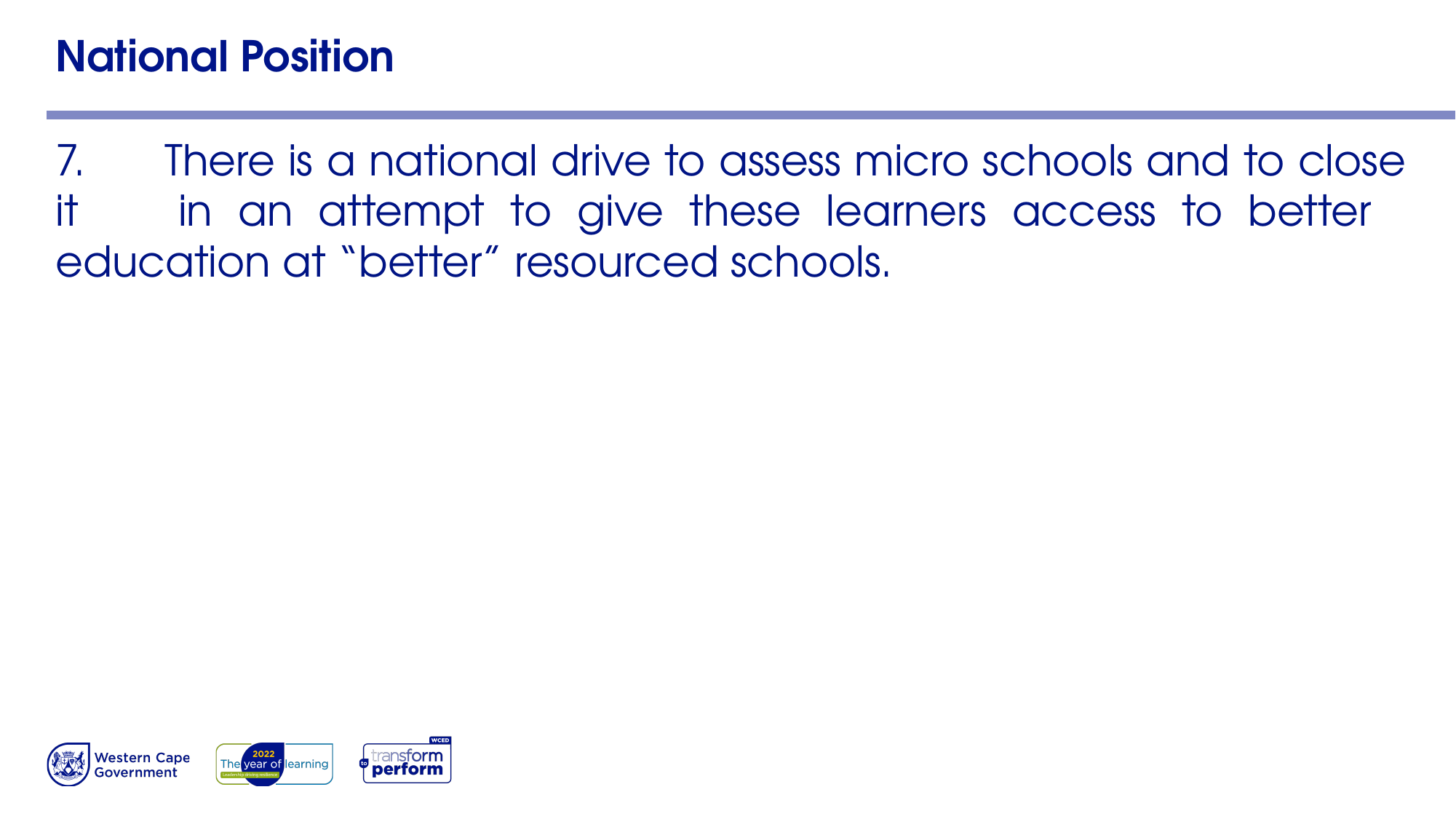

# National Position
7.	There is a national drive to assess micro schools and to close it 	in an attempt to give these learners access to better 	education at “better” resourced schools.